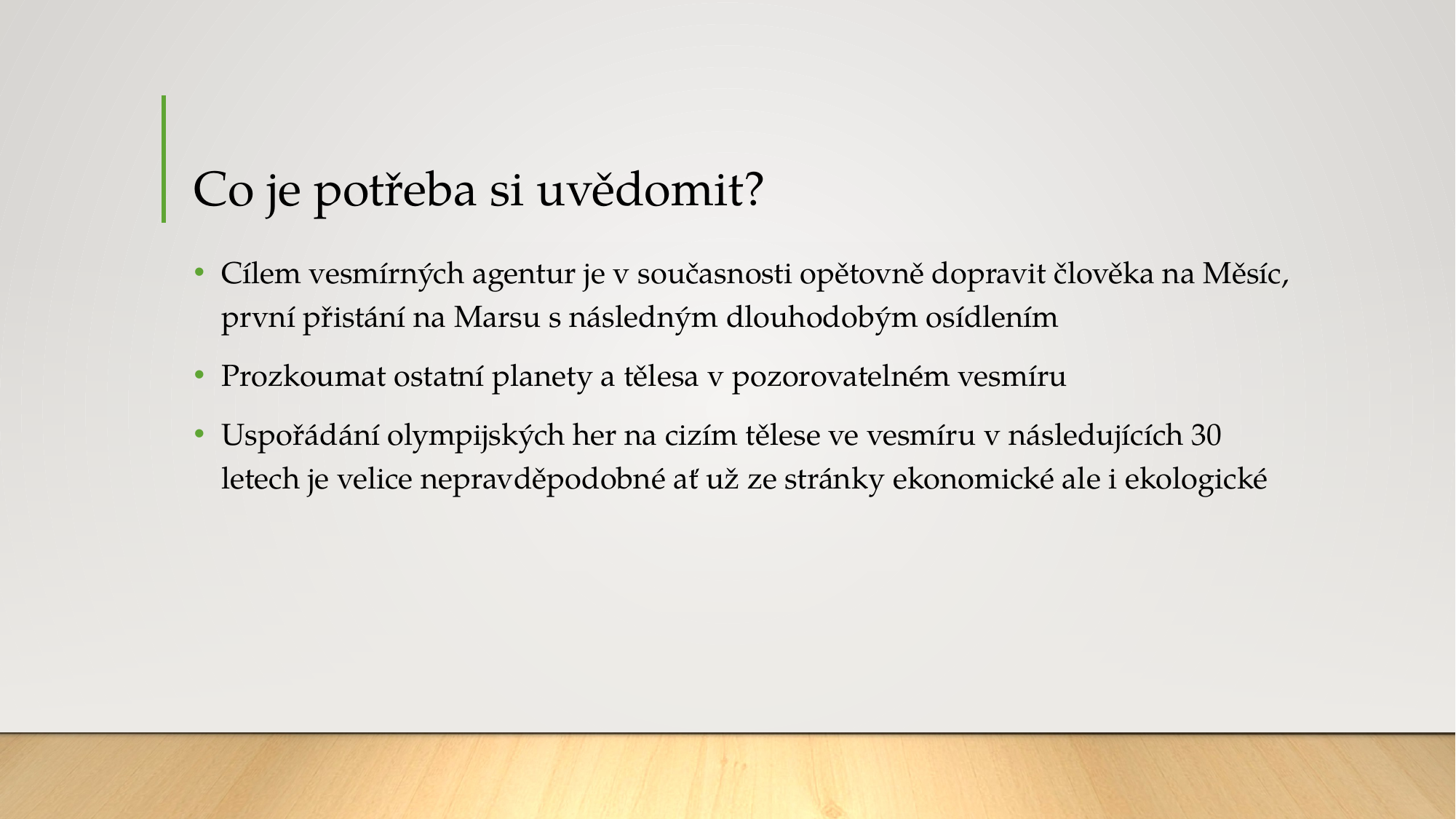

# Co je potřeba si uvědomit?
Cílem vesmírných agentur je v současnosti opětovně dopravit člověka na Měsíc, první přistání na Marsu s následným dlouhodobým osídlením
Prozkoumat ostatní planety a tělesa v pozorovatelném vesmíru
Uspořádání olympijských her na cizím tělese ve vesmíru v následujících 30 letech je velice nepravděpodobné ať už ze stránky ekonomické ale i ekologické